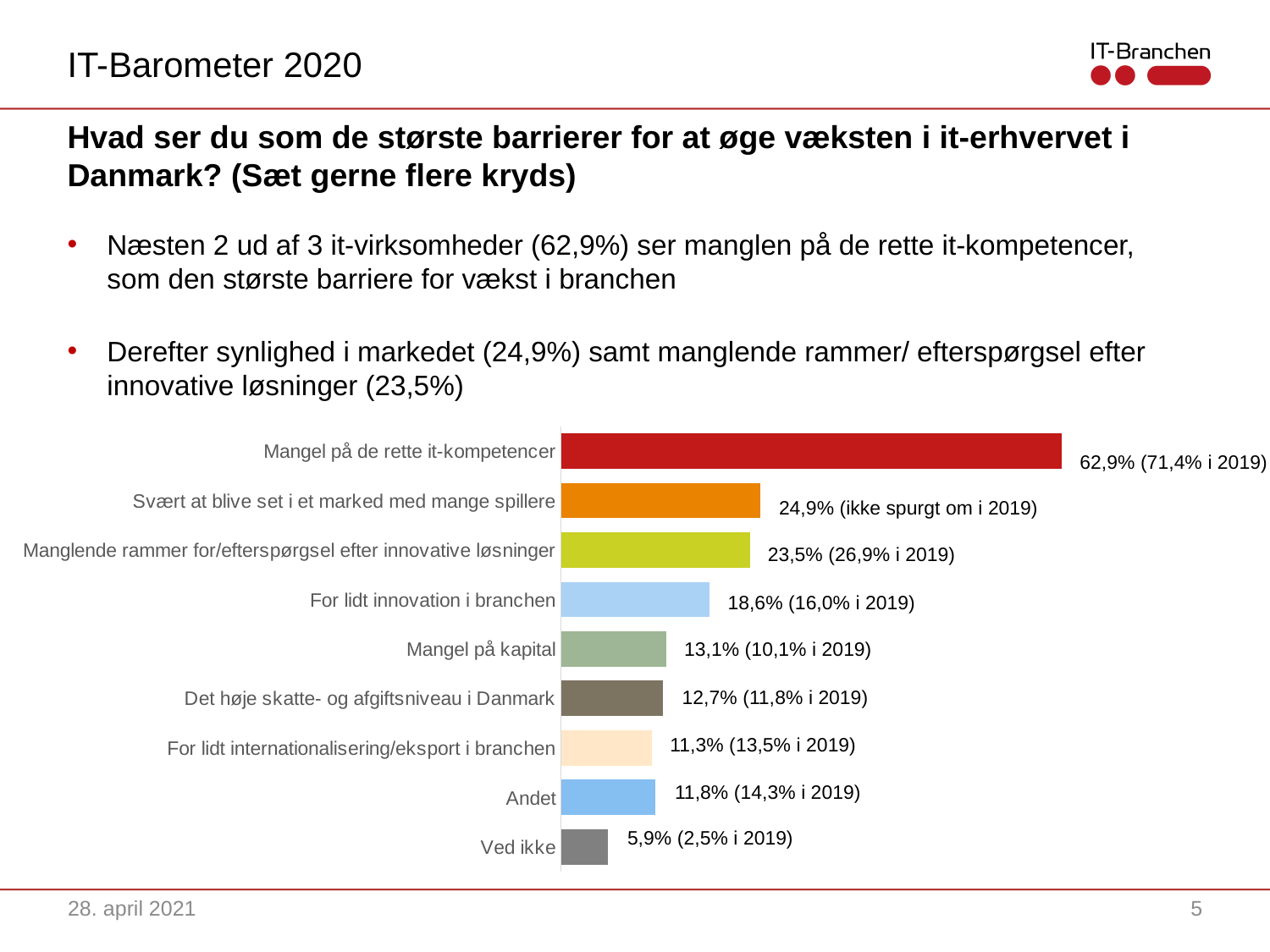

IT-Barometer 2020
# Hvad ser du som de største barrierer for at øge væksten i it-erhvervet i Danmark? (Sæt gerne flere kryds)
Næsten 2 ud af 3 it-virksomheder (62,9%) ser manglen på de rette it-kompetencer, som den største barriere for vækst i branchen
Derefter synlighed i markedet (24,9%) samt manglende rammer/ efterspørgsel efter innovative løsninger (23,5%)

### Chart

| Category |  |
|---|---|
| Ved ikke | 0.0591 |
| Andet | 0.1182 |
| For lidt internationalisering/eksport i branchen | 0.1136 |
| Det høje skatte- og afgiftsniveau i Danmark | 0.1273 |
| Mangel på kapital | 0.1318 |
| For lidt innovation i branchen | 0.1864 |
| Manglende rammer for/efterspørgsel efter innovative løsninger | 0.2364 |
| Svært at blive set i et marked med mange spillere | 0.25 |
| Mangel på de rette it-kompetencer | 0.6273 |
62,9% (71,4% i 2019)
24,9% (ikke spurgt om i 2019)
23,5% (26,9% i 2019)
18,6% (16,0% i 2019)
13,1% (10,1% i 2019)
12,7% (11,8% i 2019)
11,3% (13,5% i 2019)
11,8% (14,3% i 2019)
5,9% (2,5% i 2019)
28. april 2021
5